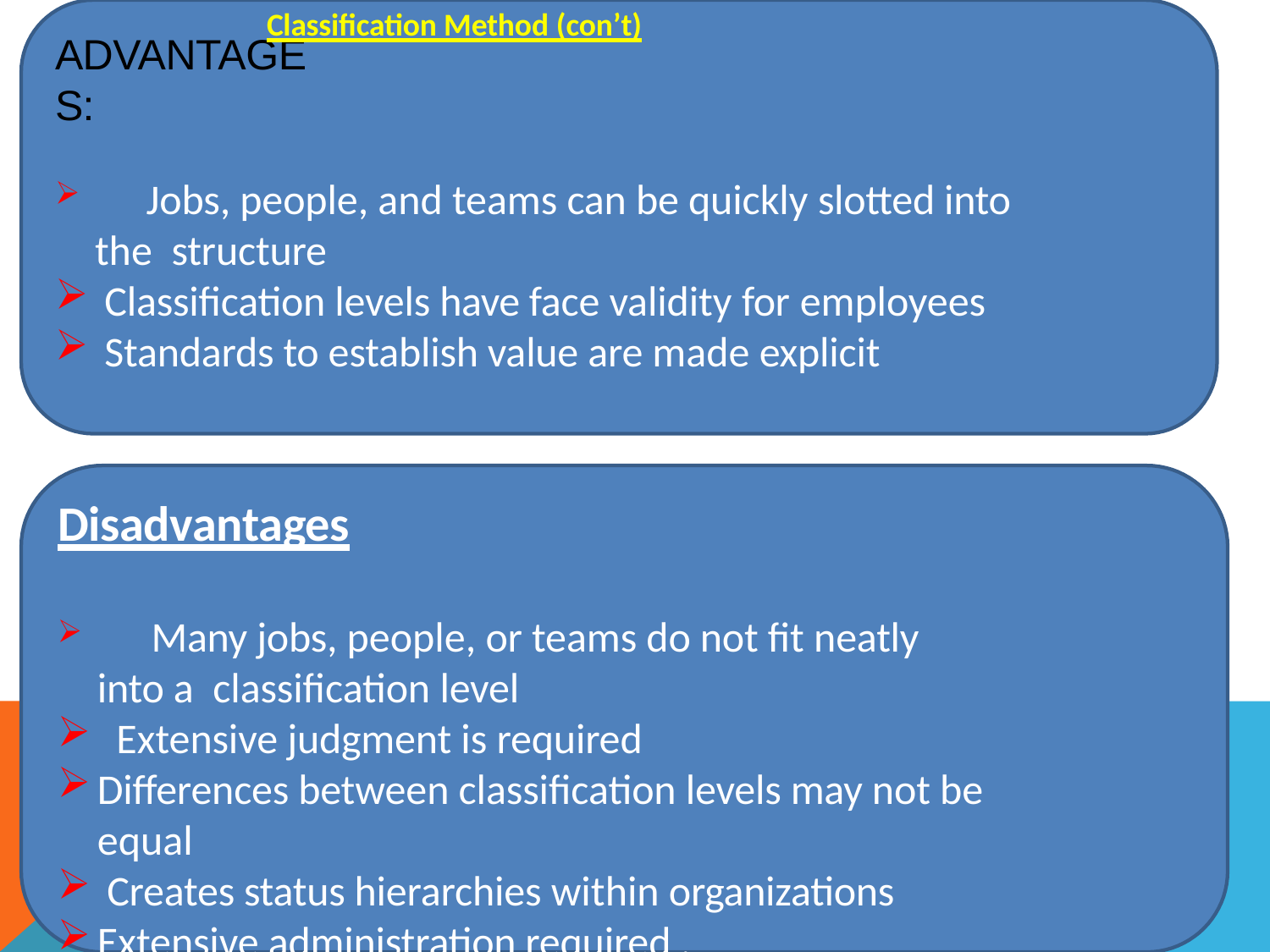

Classification Method (con’t)
# Advantages:
	Jobs, people, and teams can be quickly slotted into the  structure
Classification levels have face validity for employees
Standards to establish value are made explicit

Disadvantages

	Many jobs, people, or teams do not fit neatly into a  classification level
Extensive judgment is required
Differences between classification levels may not be equal
Creates status hierarchies within organizations
Extensive administration required .